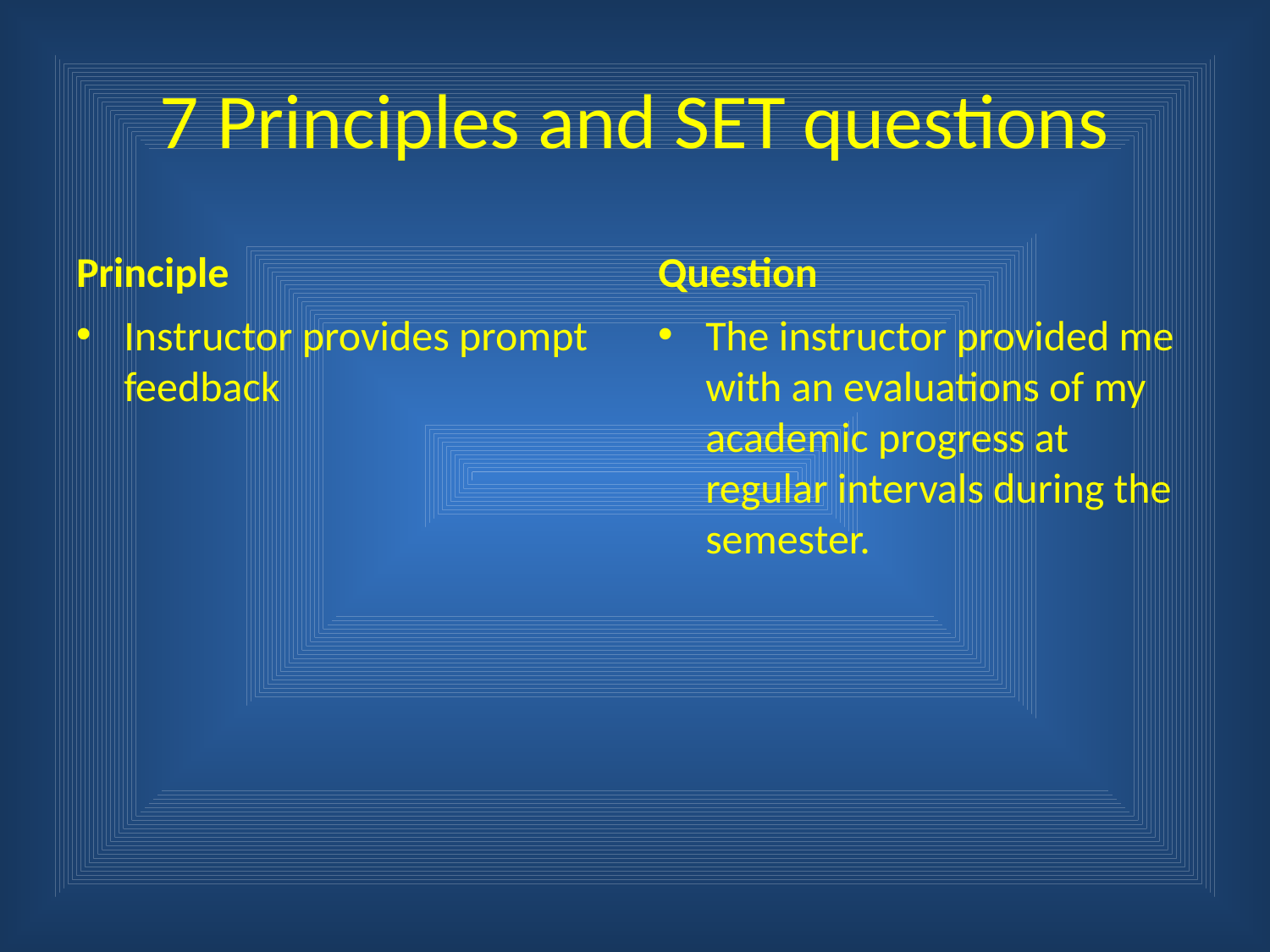

# 7 Principles and SET questions
Principle
Question
Instructor provides prompt feedback
The instructor provided me with an evaluations of my academic progress at regular intervals during the semester.